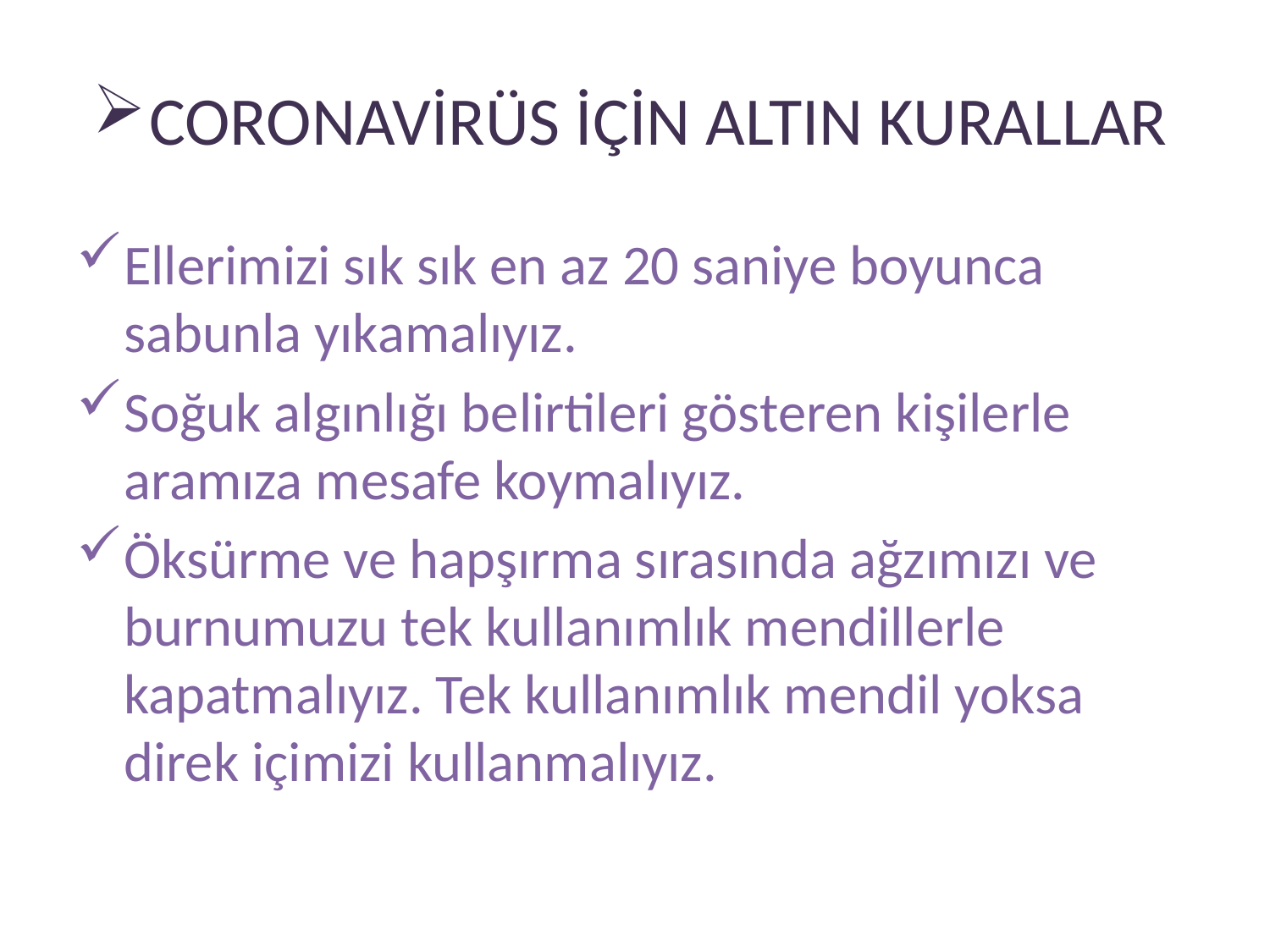

# CORONAVİRÜS İÇİN ALTIN KURALLAR
Ellerimizi sık sık en az 20 saniye boyunca sabunla yıkamalıyız.
Soğuk algınlığı belirtileri gösteren kişilerle aramıza mesafe koymalıyız.
Öksürme ve hapşırma sırasında ağzımızı ve burnumuzu tek kullanımlık mendillerle kapatmalıyız. Tek kullanımlık mendil yoksa direk içimizi kullanmalıyız.